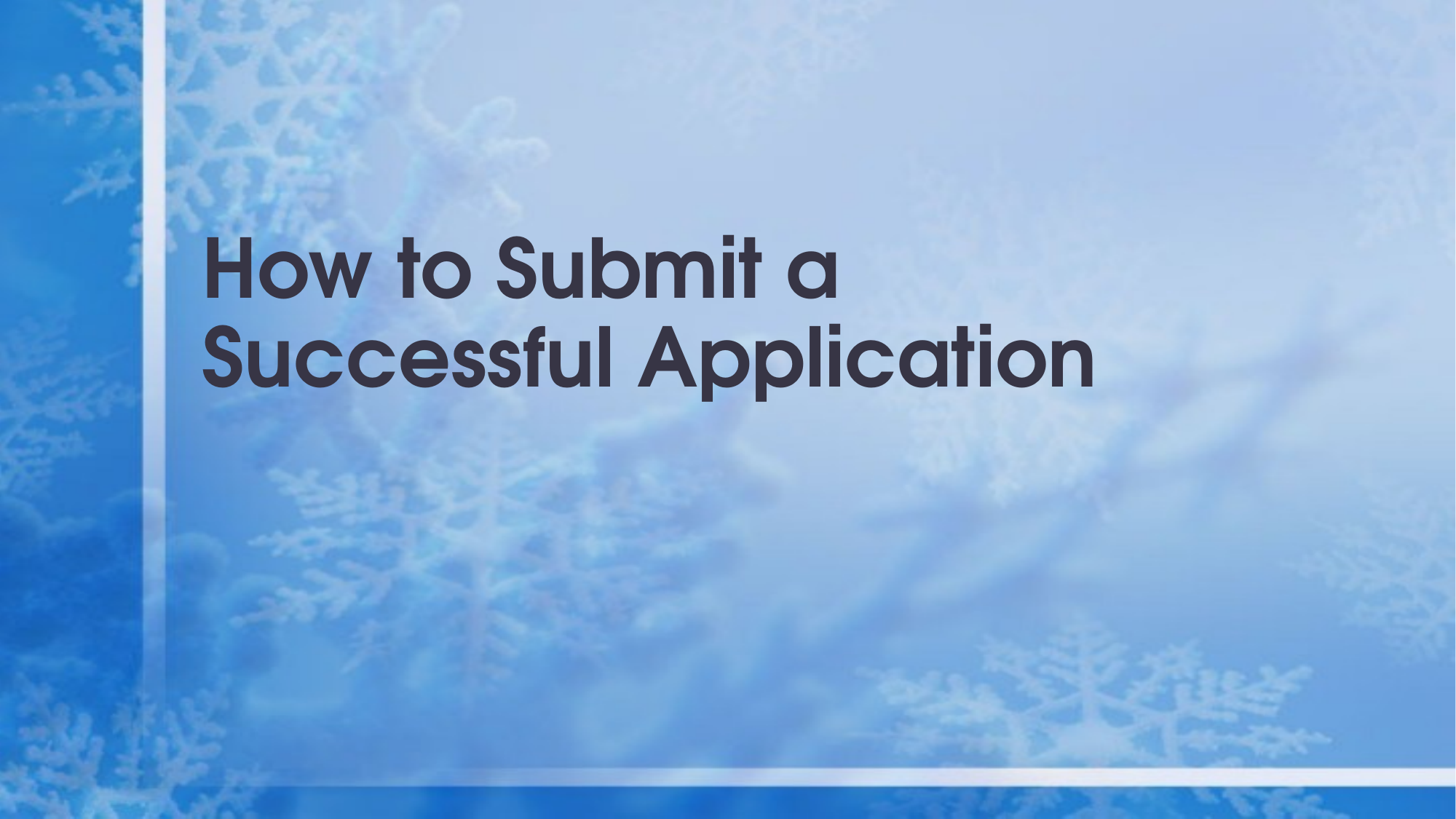

# How to Submit a Successful Application